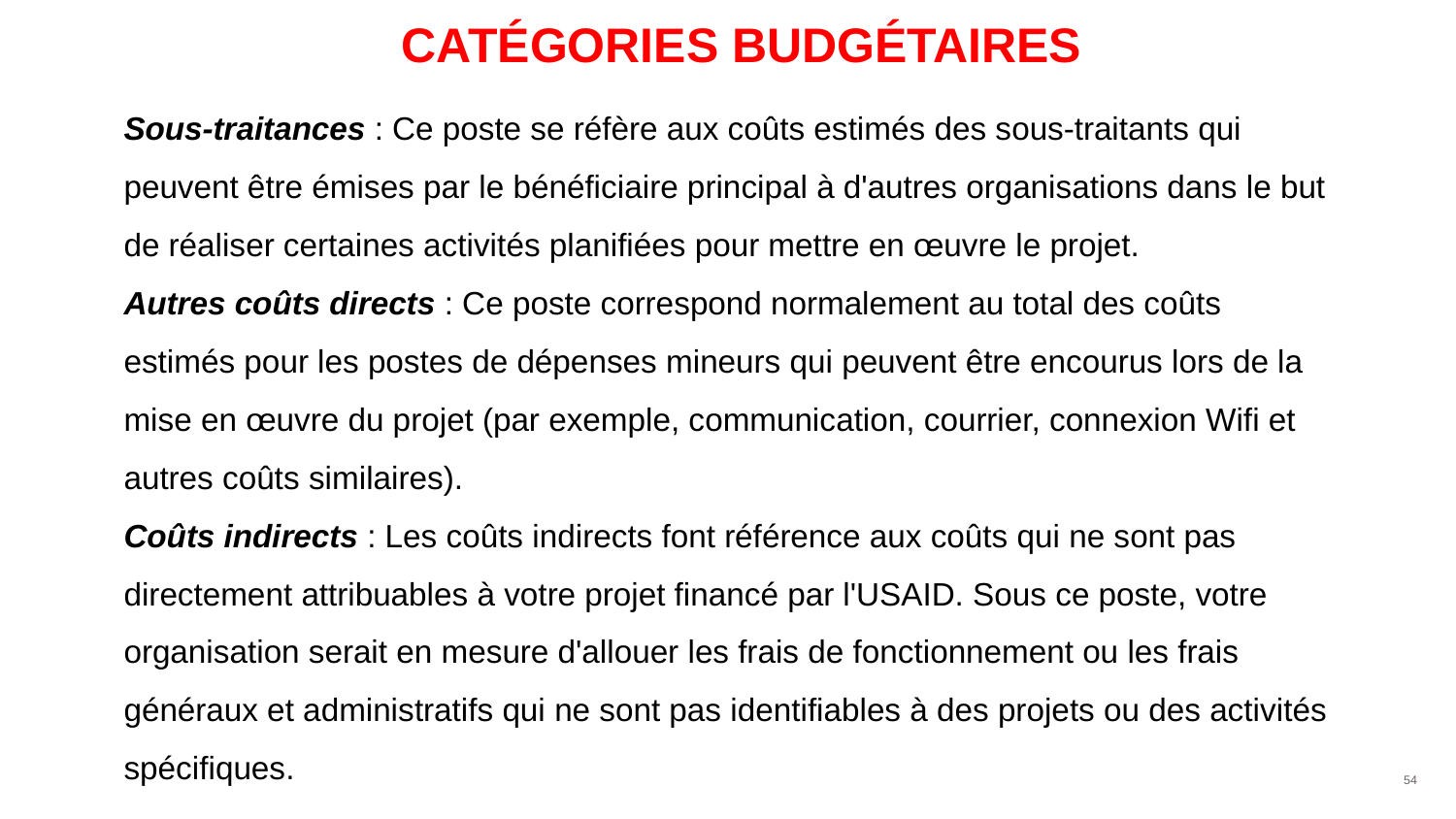

# CATÉGORIES BUDGÉTAIRES
Sous-traitances : Ce poste se réfère aux coûts estimés des sous-traitants qui peuvent être émises par le bénéficiaire principal à d'autres organisations dans le but de réaliser certaines activités planifiées pour mettre en œuvre le projet.
Autres coûts directs : Ce poste correspond normalement au total des coûts estimés pour les postes de dépenses mineurs qui peuvent être encourus lors de la mise en œuvre du projet (par exemple, communication, courrier, connexion Wifi et autres coûts similaires).
Coûts indirects : Les coûts indirects font référence aux coûts qui ne sont pas directement attribuables à votre projet financé par l'USAID. Sous ce poste, votre organisation serait en mesure d'allouer les frais de fonctionnement ou les frais généraux et administratifs qui ne sont pas identifiables à des projets ou des activités spécifiques.
54